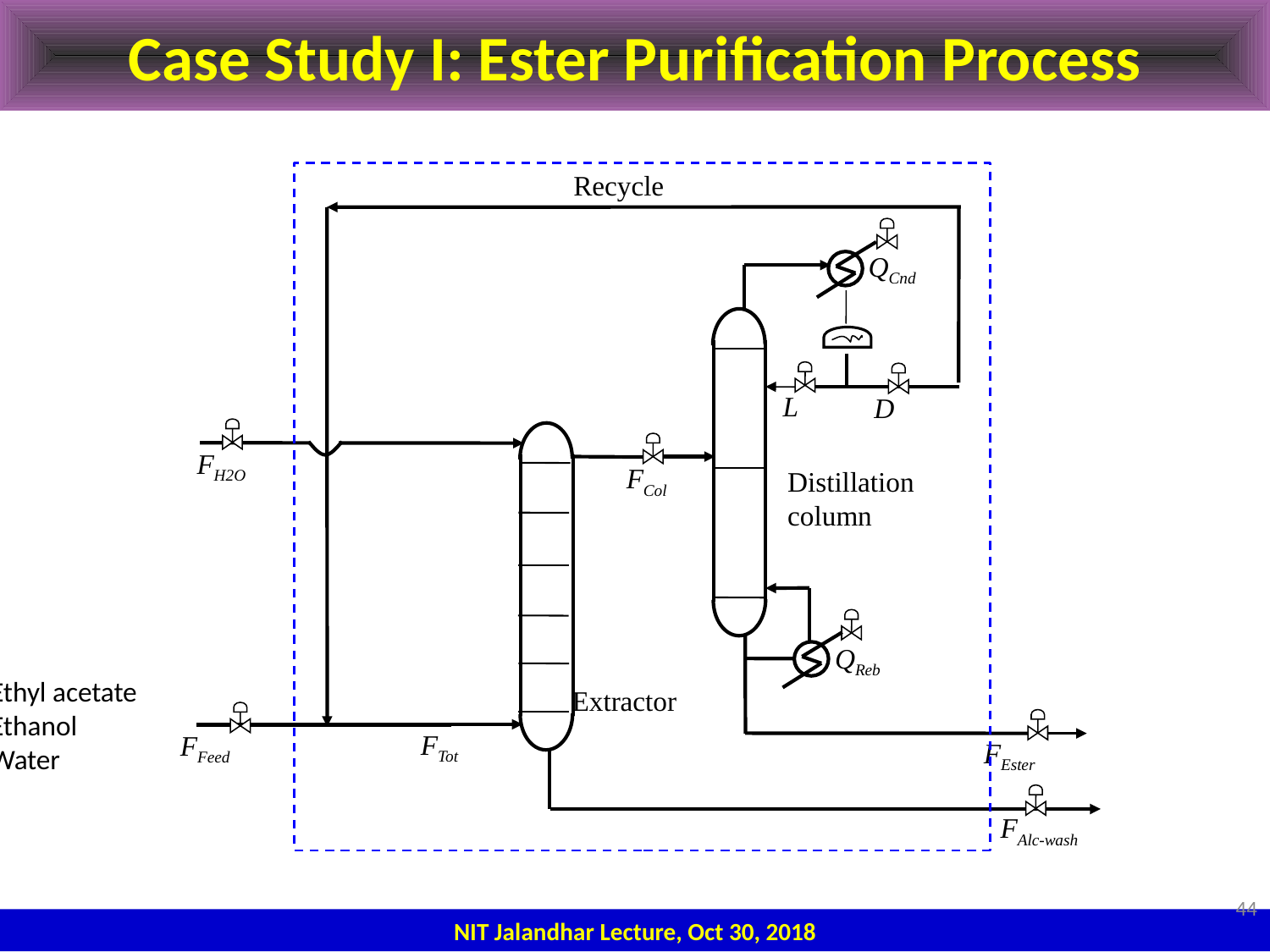

# Case Study I: Ester Purification Process
Recycle

QCnd

L
D

FH2O

FCol
Distillation column

QReb
Ethyl acetate
Ethanol
Water
Extractor

FFeed
FTot
FEster

FAlc-wash
44